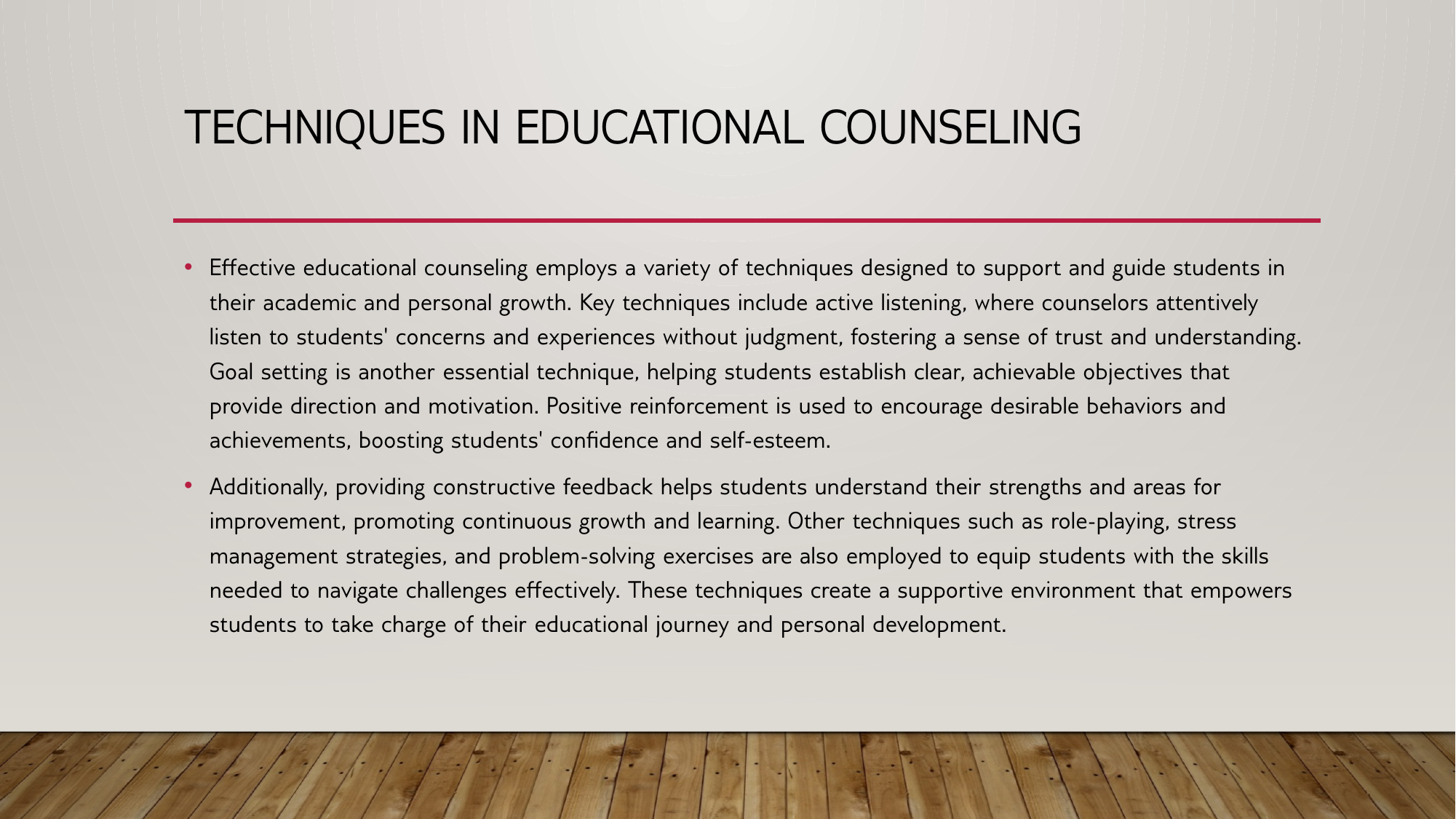

# Techniques in Educational Counseling
Effective educational counseling employs a variety of techniques designed to support and guide students in their academic and personal growth. Key techniques include active listening, where counselors attentively listen to students' concerns and experiences without judgment, fostering a sense of trust and understanding. Goal setting is another essential technique, helping students establish clear, achievable objectives that provide direction and motivation. Positive reinforcement is used to encourage desirable behaviors and achievements, boosting students' confidence and self-esteem.
Additionally, providing constructive feedback helps students understand their strengths and areas for improvement, promoting continuous growth and learning. Other techniques such as role-playing, stress management strategies, and problem-solving exercises are also employed to equip students with the skills needed to navigate challenges effectively. These techniques create a supportive environment that empowers students to take charge of their educational journey and personal development.